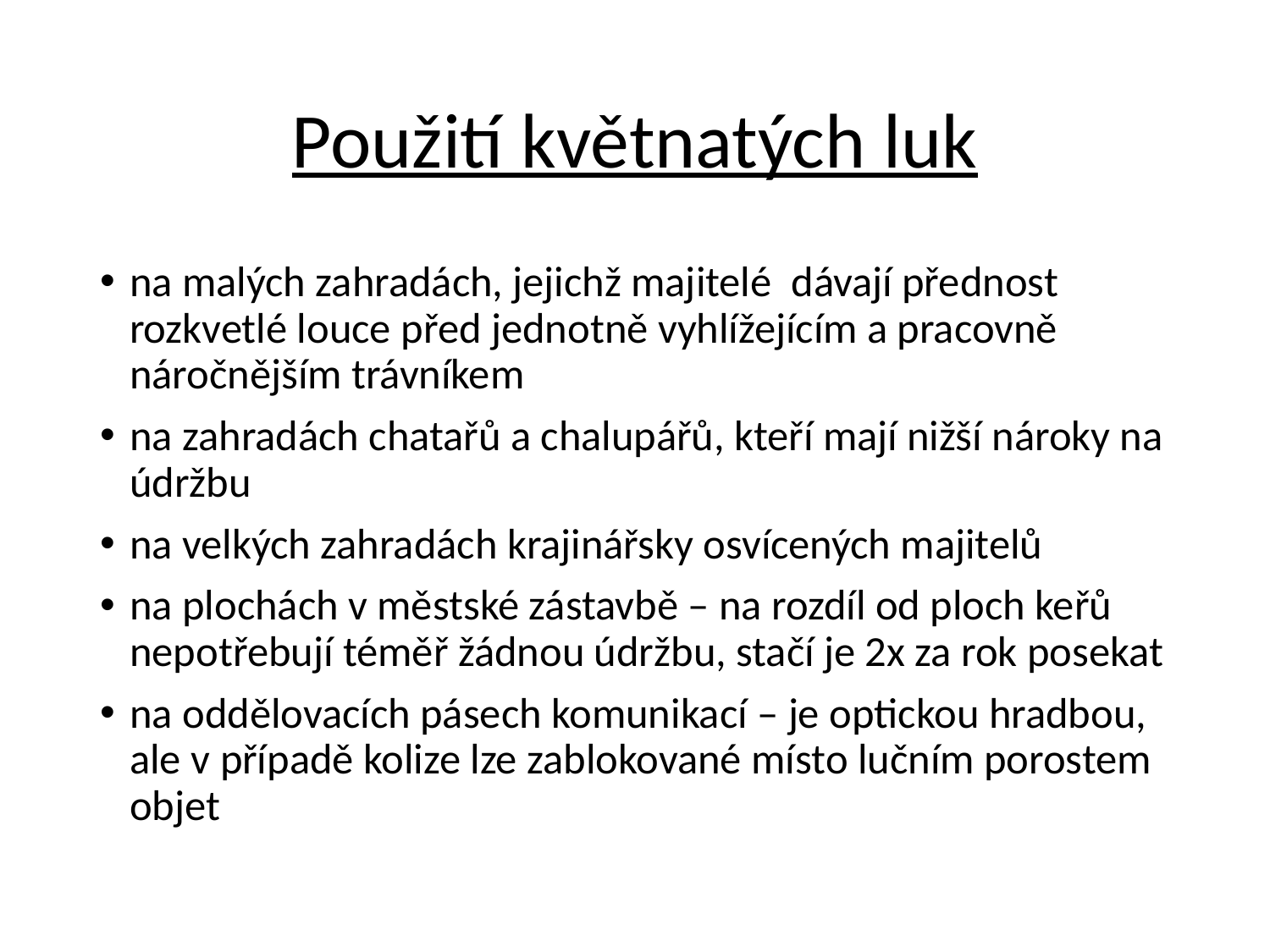

# Použití květnatých luk
na malých zahradách, jejichž majitelé  dávají přednost rozkvetlé louce před jednotně vyhlížejícím a pracovně náročnějším trávníkem
na zahradách chatařů a chalupářů, kteří mají nižší nároky na údržbu
na velkých zahradách krajinářsky osvícených majitelů
na plochách v městské zástavbě – na rozdíl od ploch keřů nepotřebují téměř žádnou údržbu, stačí je 2x za rok posekat
na oddělovacích pásech komunikací – je optickou hradbou, ale v případě kolize lze zablokované místo lučním porostem objet